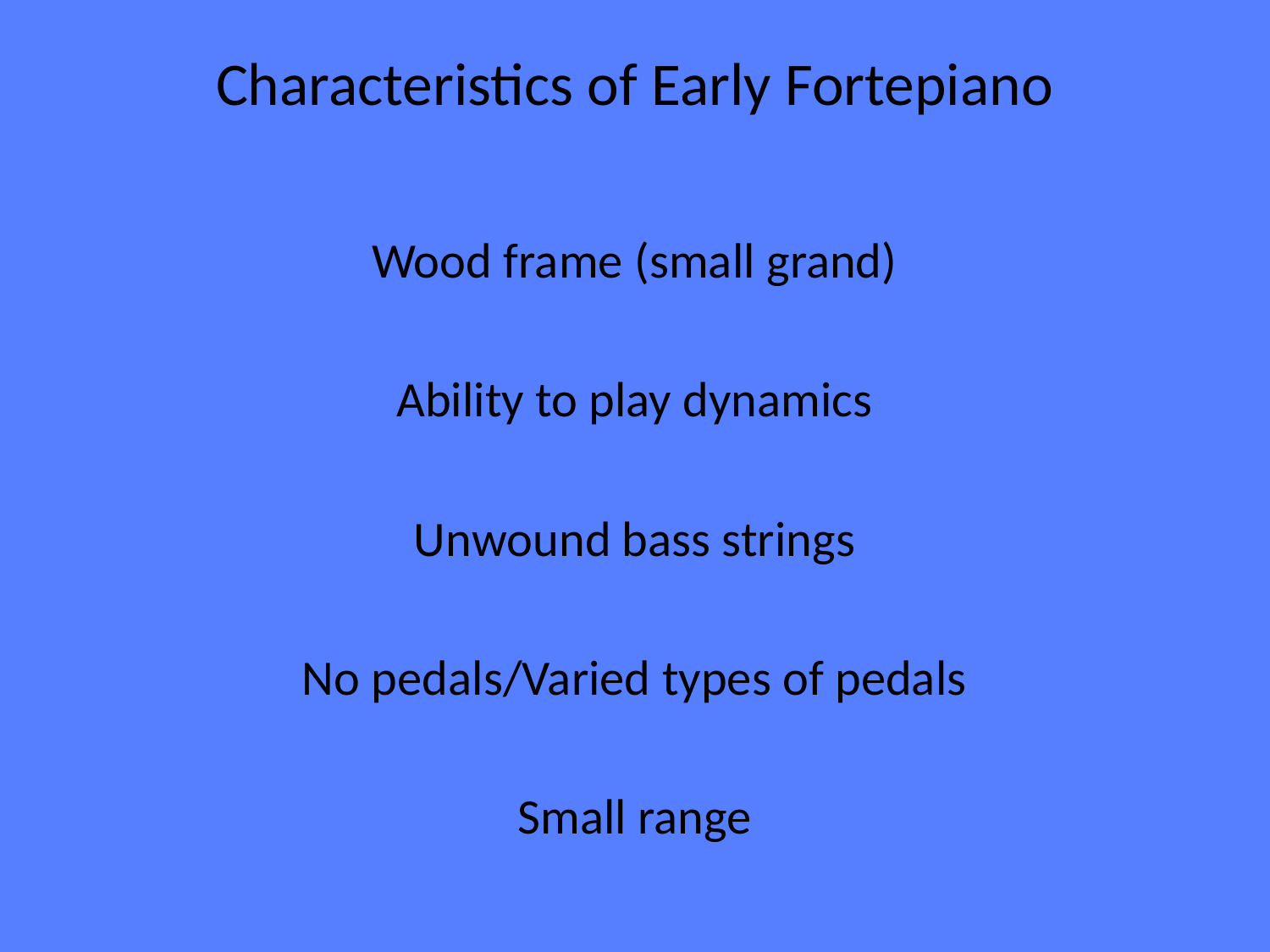

# Characteristics of Early Fortepiano
Wood frame (small grand)

Ability to play dynamics

Unwound bass strings

No pedals/Varied types of pedals

Small range